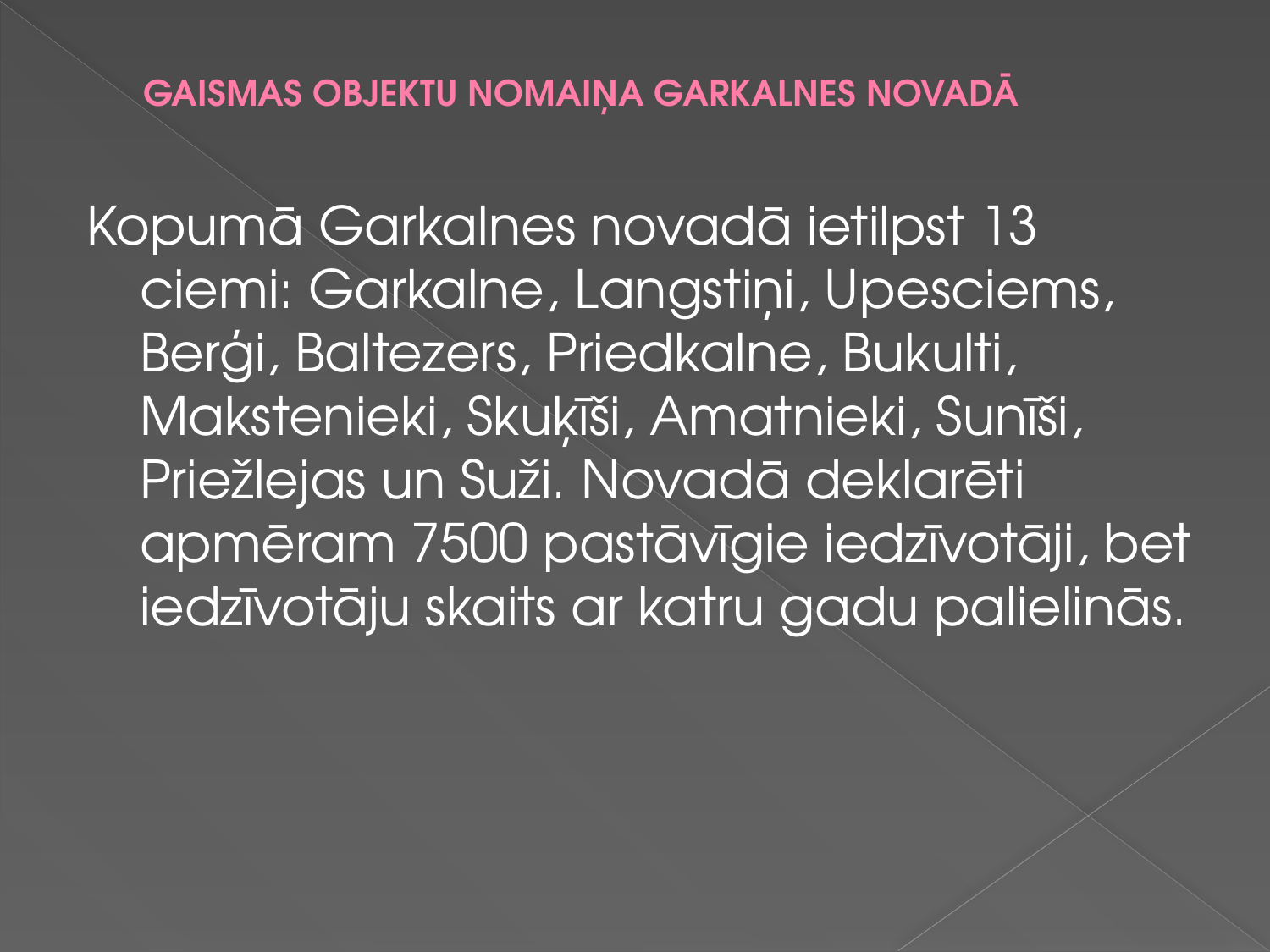

# GAISMAS OBJEKTU NOMAIŅA GARKALNES NOVADĀ
Kopumā Garkalnes novadā ietilpst 13 ciemi: Garkalne, Langstiņi, Upesciems, Berģi, Baltezers, Priedkalne, Bukulti, Makstenieki, Skuķīši, Amatnieki, Sunīši, Priežlejas un Suži. Novadā deklarēti apmēram 7500 pastāvīgie iedzīvotāji, bet iedzīvotāju skaits ar katru gadu palielinās.